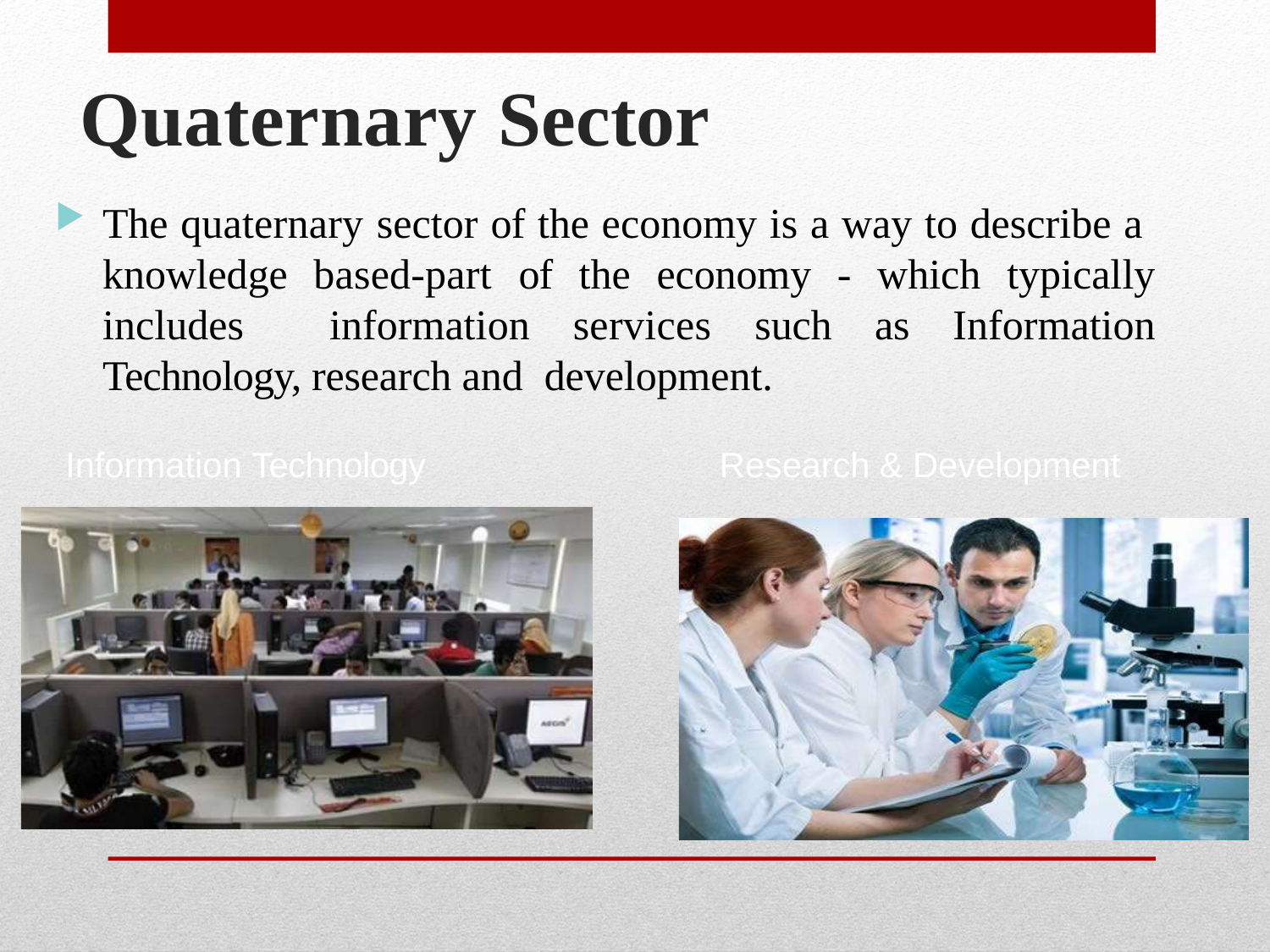

# Quaternary Sector
The quaternary sector of the economy is a way to describe a  knowledge based-part of the economy - which typically includes  information services such as Information Technology, research and  development.
Information Technology
Research & Development